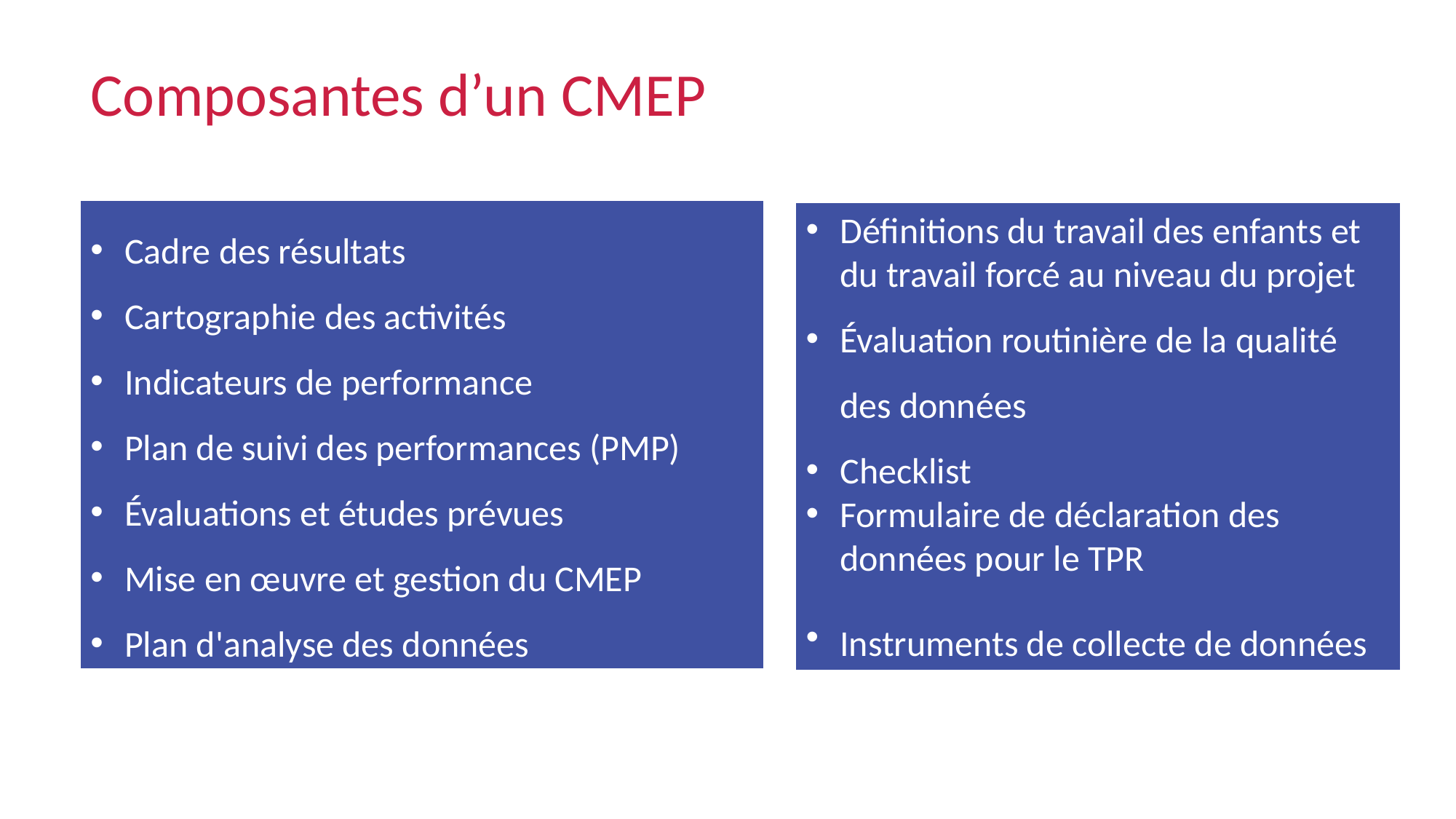

# Composantes d’un CMEP
Cadre des résultats
Cartographie des activités
Indicateurs de performance
Plan de suivi des performances (PMP)
Évaluations et études prévues
Mise en œuvre et gestion du CMEP
Plan d'analyse des données
Définitions du travail des enfants et du travail forcé au niveau du projet
Évaluation routinière de la qualité des données
Checklist
Formulaire de déclaration des données pour le TPR
Instruments de collecte de données